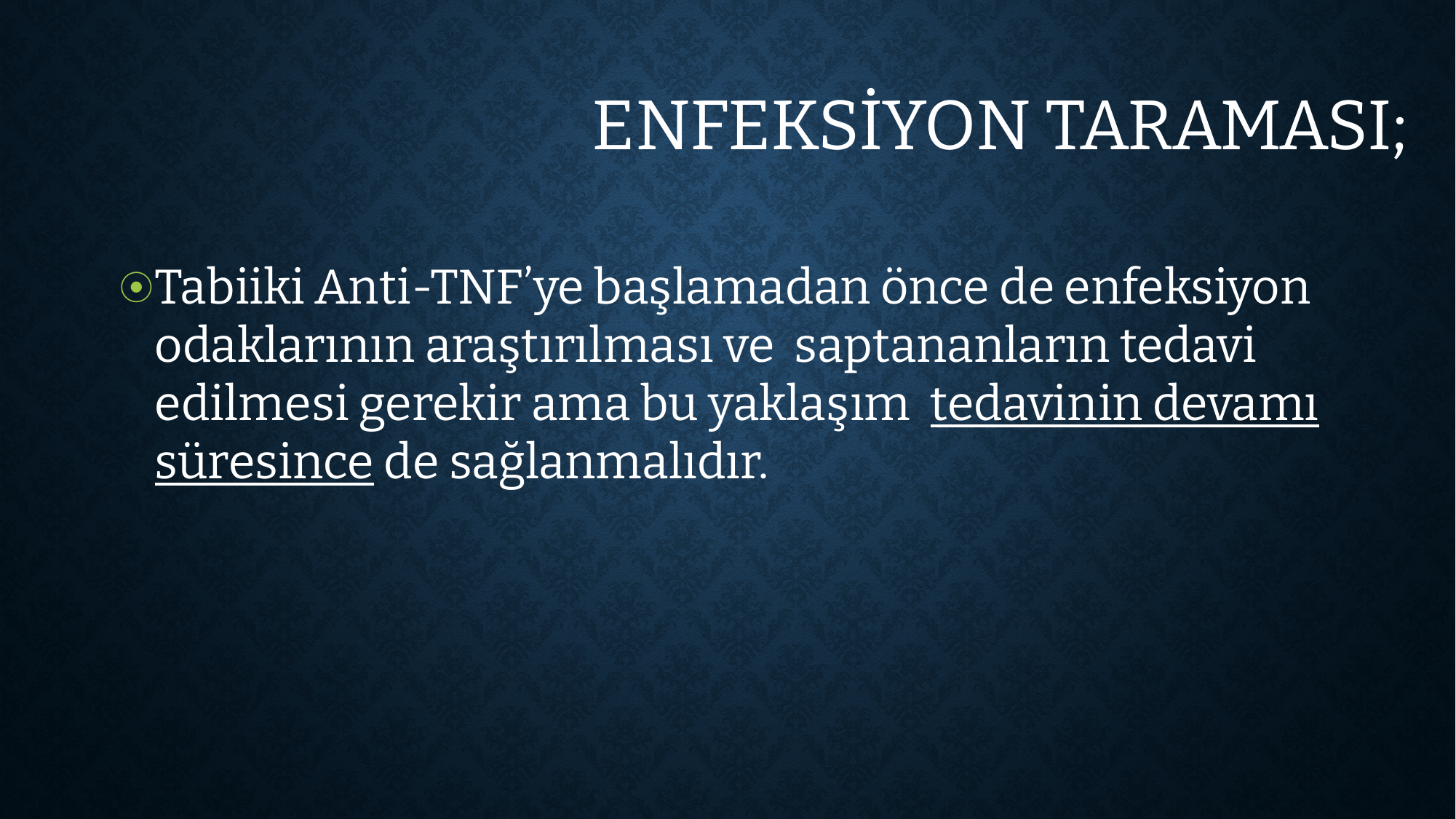

# ENFEKSİYON TARAMASI;
Tabiiki Anti-TNF’ye başlamadan önce de enfeksiyon odaklarının araştırılması ve  saptananların tedavi edilmesi gerekir ama bu yaklaşım  tedavinin devamı süresince de sağlanmalıdır.